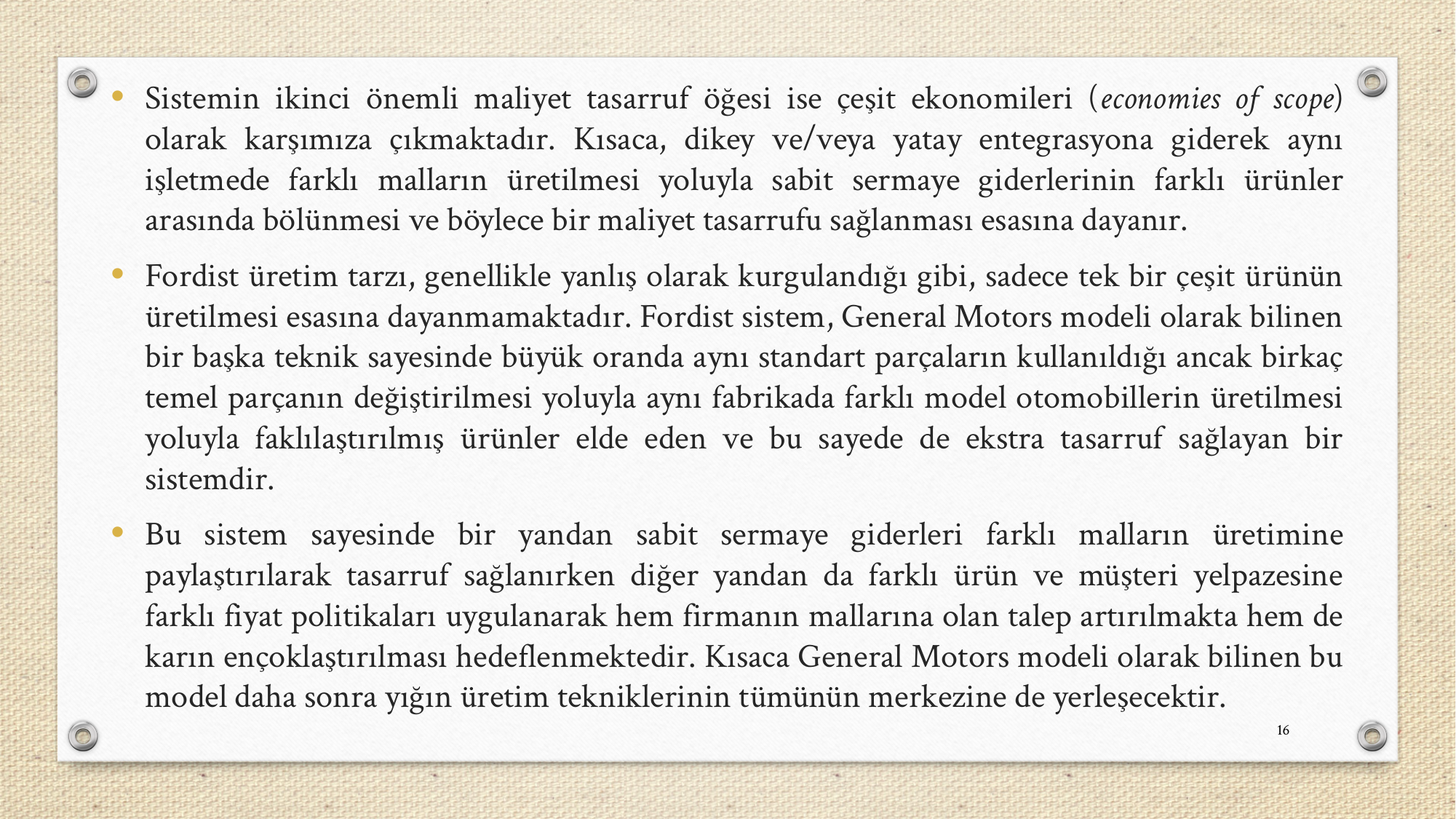

Sistemin ikinci önemli maliyet tasarruf öğesi ise çeşit ekonomileri (economies of scope) olarak karşımıza çıkmaktadır. Kısaca, dikey ve/veya yatay entegrasyona giderek aynı işletmede farklı malların üretilmesi yoluyla sabit sermaye giderlerinin farklı ürünler arasında bölünmesi ve böylece bir maliyet tasarrufu sağlanması esasına dayanır.
Fordist üretim tarzı, genellikle yanlış olarak kurgulandığı gibi, sadece tek bir çeşit ürünün üretilmesi esasına dayanmamaktadır. Fordist sistem, General Motors modeli olarak bilinen bir başka teknik sayesinde büyük oranda aynı standart parçaların kullanıldığı ancak birkaç temel parçanın değiştirilmesi yoluyla aynı fabrikada farklı model otomobillerin üretilmesi yoluyla faklılaştırılmış ürünler elde eden ve bu sayede de ekstra tasarruf sağlayan bir sistemdir.
Bu sistem sayesinde bir yandan sabit sermaye giderleri farklı malların üretimine paylaştırılarak tasarruf sağlanırken diğer yandan da farklı ürün ve müşteri yelpazesine farklı fiyat politikaları uygulanarak hem firmanın mallarına olan talep artırılmakta hem de karın ençoklaştırılması hedeflenmektedir. Kısaca General Motors modeli olarak bilinen bu model daha sonra yığın üretim tekniklerinin tümünün merkezine de yerleşecektir.
16